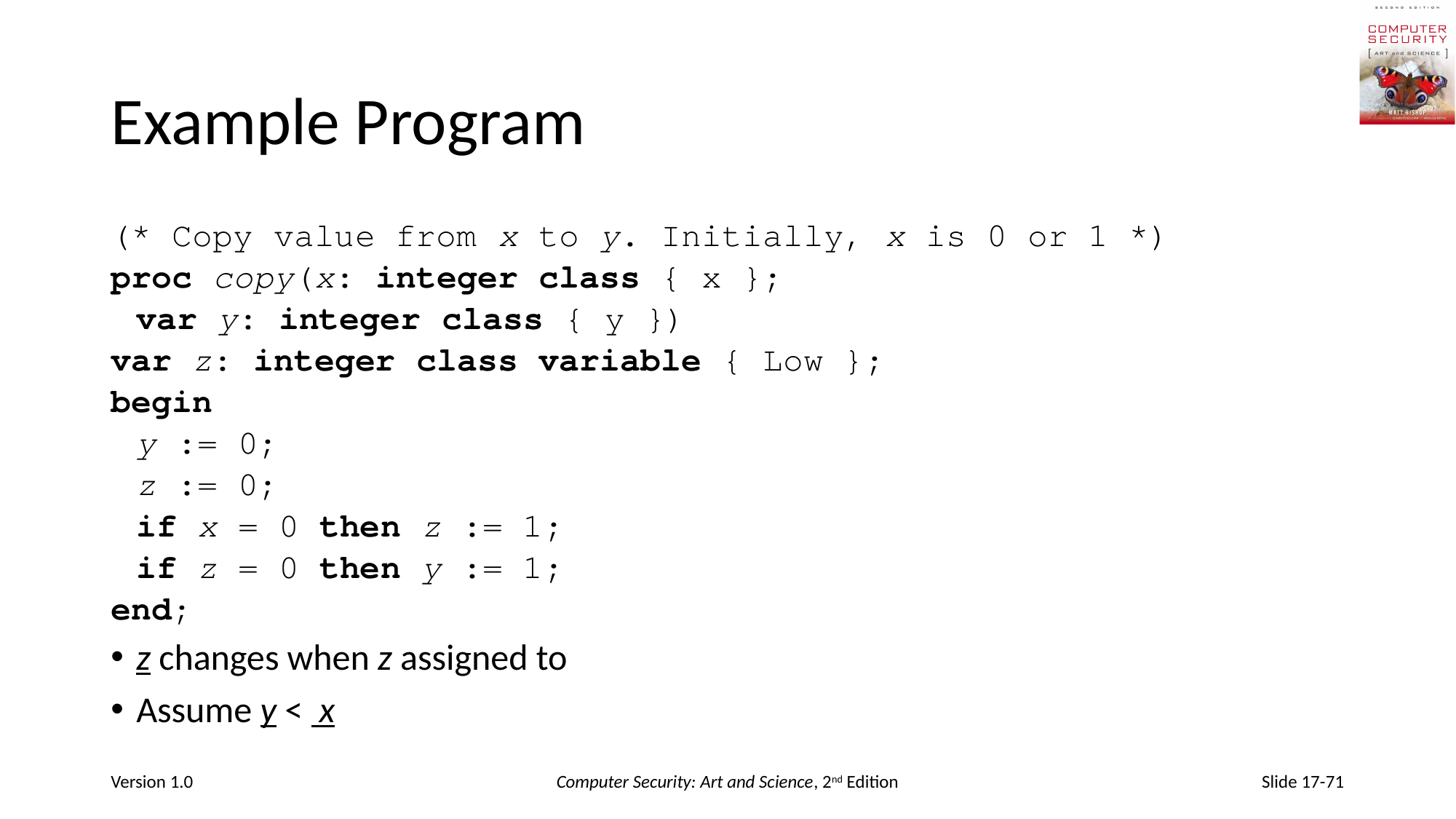

# Example Program
(* Copy value from x to y. Initially, x is 0 or 1 *)
proc copy(x: integer class { x };
				var y: integer class { y })
var z: integer class variable { Low };
begin
	y := 0;
	z := 0;
	if x = 0 then z := 1;
	if z = 0 then y := 1;
end;
z changes when z assigned to
Assume y <  x
Version 1.0
Computer Security: Art and Science, 2nd Edition
Slide 17-71